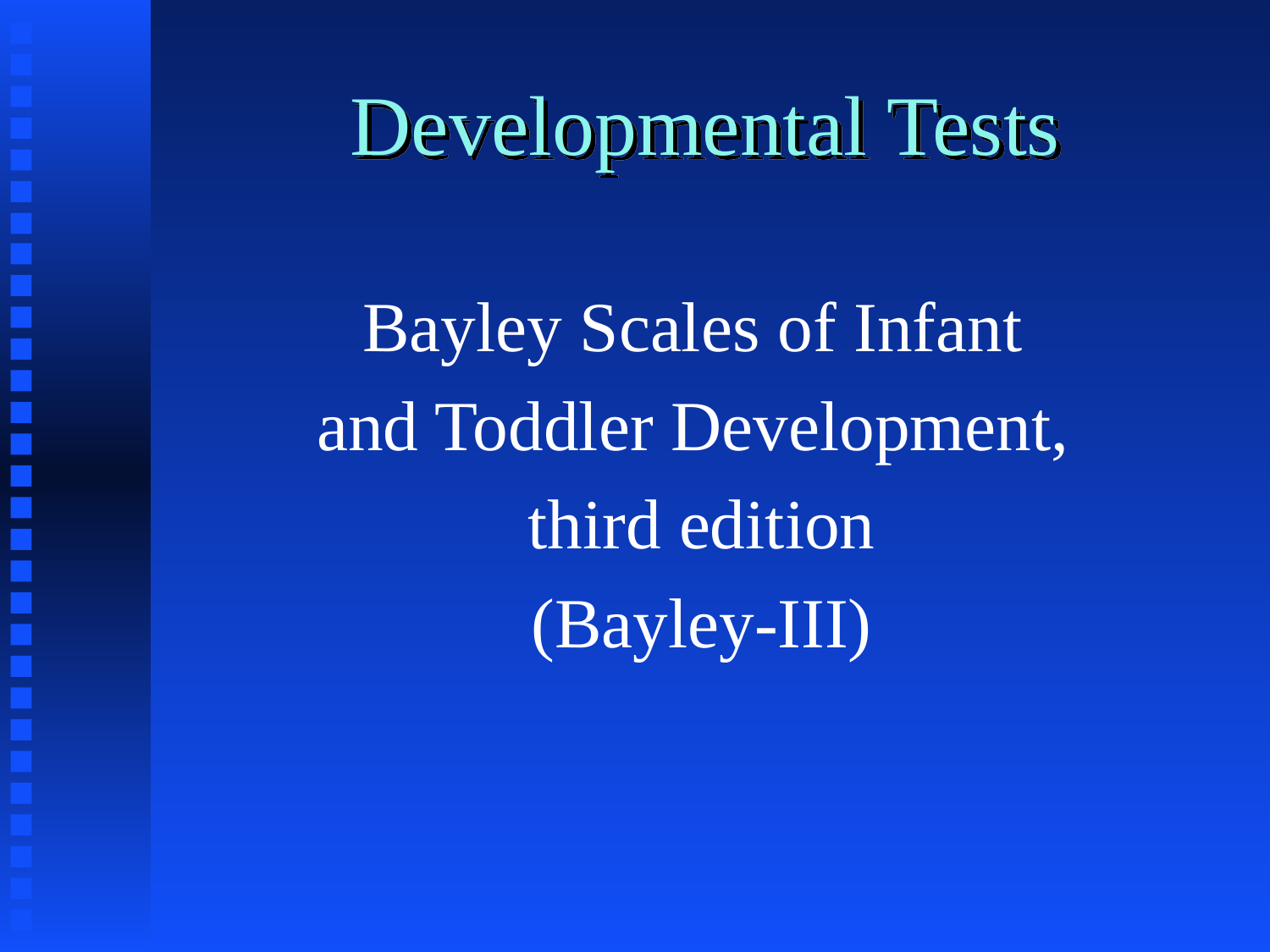

# Developmental Tests
Bayley Scales of Infant
and Toddler Development,
third edition
(Bayley-III)